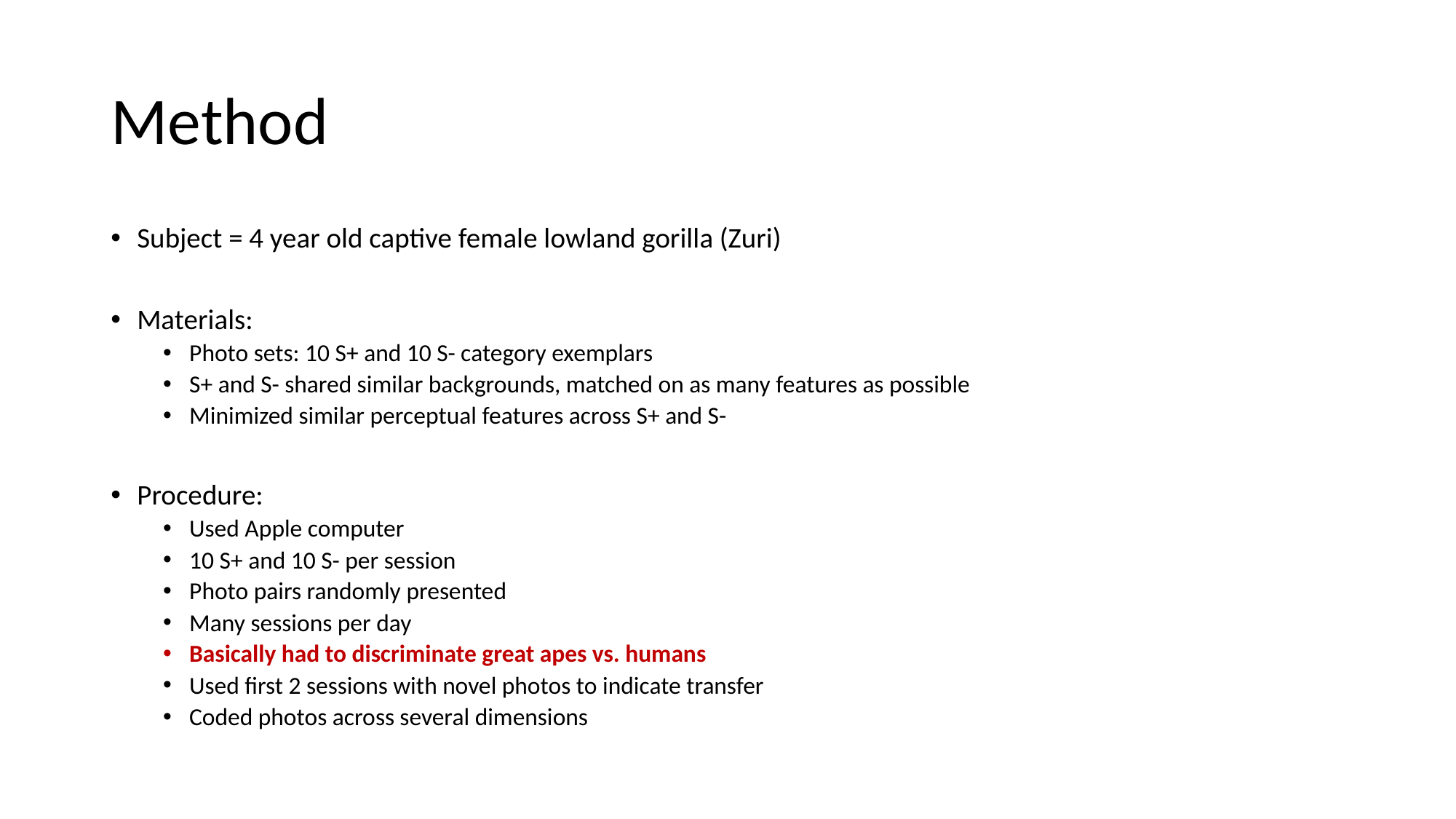

# Method
Subject = 4 year old captive female lowland gorilla (Zuri)

Materials:
Photo sets: 10 S+ and 10 S- category exemplars
S+ and S- shared similar backgrounds, matched on as many features as possible
Minimized similar perceptual features across S+ and S-

Procedure:
Used Apple computer
10 S+ and 10 S- per session
Photo pairs randomly presented
Many sessions per day
Basically had to discriminate great apes vs. humans
Used first 2 sessions with novel photos to indicate transfer
Coded photos across several dimensions